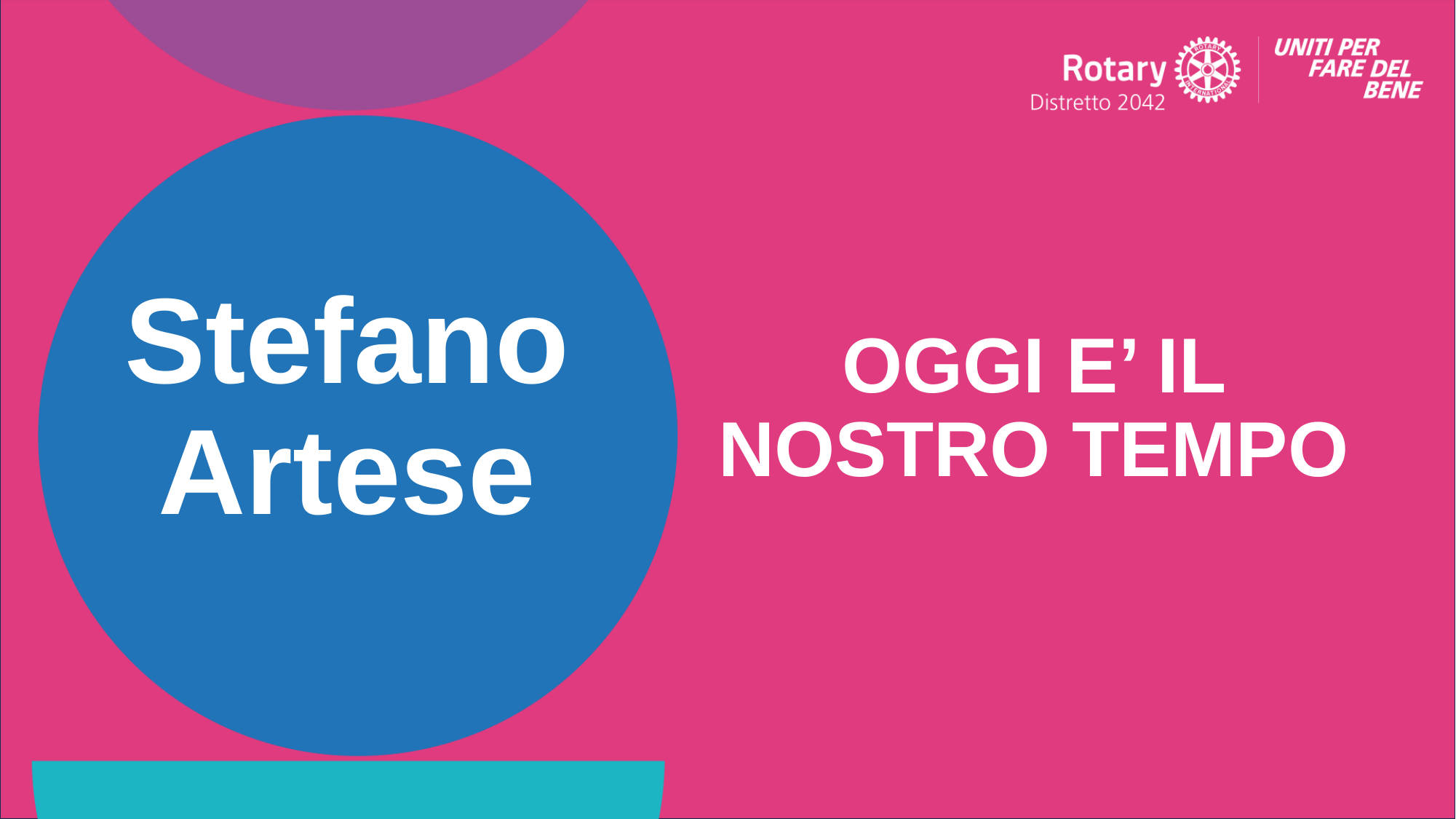

OGGI E’ IL NOSTRO TEMPO
# Stefano Artese